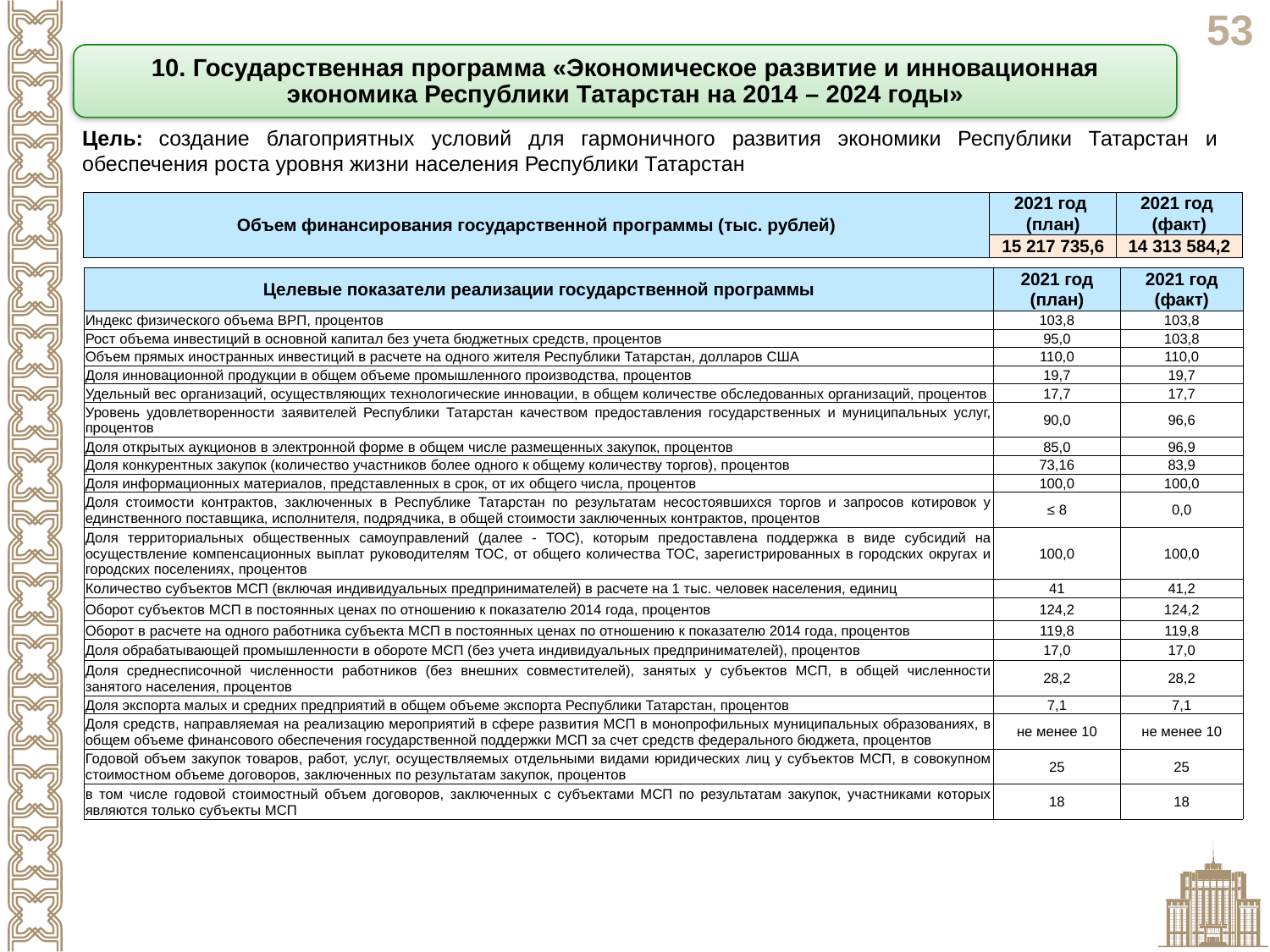

10. Государственная программа «Экономическое развитие и инновационная экономика Республики Татарстан на 2014 – 2024 годы»
Цель: создание благоприятных условий для гармоничного развития экономики Республики Татарстан и обеспечения роста уровня жизни населения Республики Татарстан
| Объем финансирования государственной программы (тыс. рублей) | 2021 год (план) | 2021 год (факт) |
| --- | --- | --- |
|  | 15 217 735,6 | 14 313 584,2 |
| Целевые показатели реализации государственной программы | 2021 год (план) | 2021 год (факт) |
| --- | --- | --- |
| Индекс физического объема ВРП, процентов | 103,8 | 103,8 |
| Рост объема инвестиций в основной капитал без учета бюджетных средств, процентов | 95,0 | 103,8 |
| Объем прямых иностранных инвестиций в расчете на одного жителя Республики Татарстан, долларов США | 110,0 | 110,0 |
| Доля инновационной продукции в общем объеме промышленного производства, процентов | 19,7 | 19,7 |
| Удельный вес организаций, осуществляющих технологические инновации, в общем количестве обследованных организаций, процентов | 17,7 | 17,7 |
| Уровень удовлетворенности заявителей Республики Татарстан качеством предоставления государственных и муниципальных услуг, процентов | 90,0 | 96,6 |
| Доля открытых аукционов в электронной форме в общем числе размещенных закупок, процентов | 85,0 | 96,9 |
| Доля конкурентных закупок (количество участников более одного к общему количеству торгов), процентов | 73,16 | 83,9 |
| Доля информационных материалов, представленных в срок, от их общего числа, процентов | 100,0 | 100,0 |
| Доля стоимости контрактов, заключенных в Республике Татарстан по результатам несостоявшихся торгов и запросов котировок у единственного поставщика, исполнителя, подрядчика, в общей стоимости заключенных контрактов, процентов | ≤ 8 | 0,0 |
| Доля территориальных общественных самоуправлений (далее - ТОС), которым предоставлена поддержка в виде субсидий на осуществление компенсационных выплат руководителям ТОС, от общего количества ТОС, зарегистрированных в городских округах и городских поселениях, процентов | 100,0 | 100,0 |
| Количество субъектов МСП (включая индивидуальных предпринимателей) в расчете на 1 тыс. человек населения, единиц | 41 | 41,2 |
| Оборот субъектов МСП в постоянных ценах по отношению к показателю 2014 года, процентов | 124,2 | 124,2 |
| Оборот в расчете на одного работника субъекта МСП в постоянных ценах по отношению к показателю 2014 года, процентов | 119,8 | 119,8 |
| Доля обрабатывающей промышленности в обороте МСП (без учета индивидуальных предпринимателей), процентов | 17,0 | 17,0 |
| Доля среднесписочной численности работников (без внешних совместителей), занятых у субъектов МСП, в общей численности занятого населения, процентов | 28,2 | 28,2 |
| Доля экспорта малых и средних предприятий в общем объеме экспорта Республики Татарстан, процентов | 7,1 | 7,1 |
| Доля средств, направляемая на реализацию мероприятий в сфере развития МСП в монопрофильных муниципальных образованиях, в общем объеме финансового обеспечения государственной поддержки МСП за счет средств федерального бюджета, процентов | не менее 10 | не менее 10 |
| Годовой объем закупок товаров, работ, услуг, осуществляемых отдельными видами юридических лиц у субъектов МСП, в совокупном стоимостном объеме договоров, заключенных по результатам закупок, процентов | 25 | 25 |
| в том числе годовой стоимостный объем договоров, заключенных с субъектами МСП по результатам закупок, участниками которых являются только субъекты МСП | 18 | 18 |